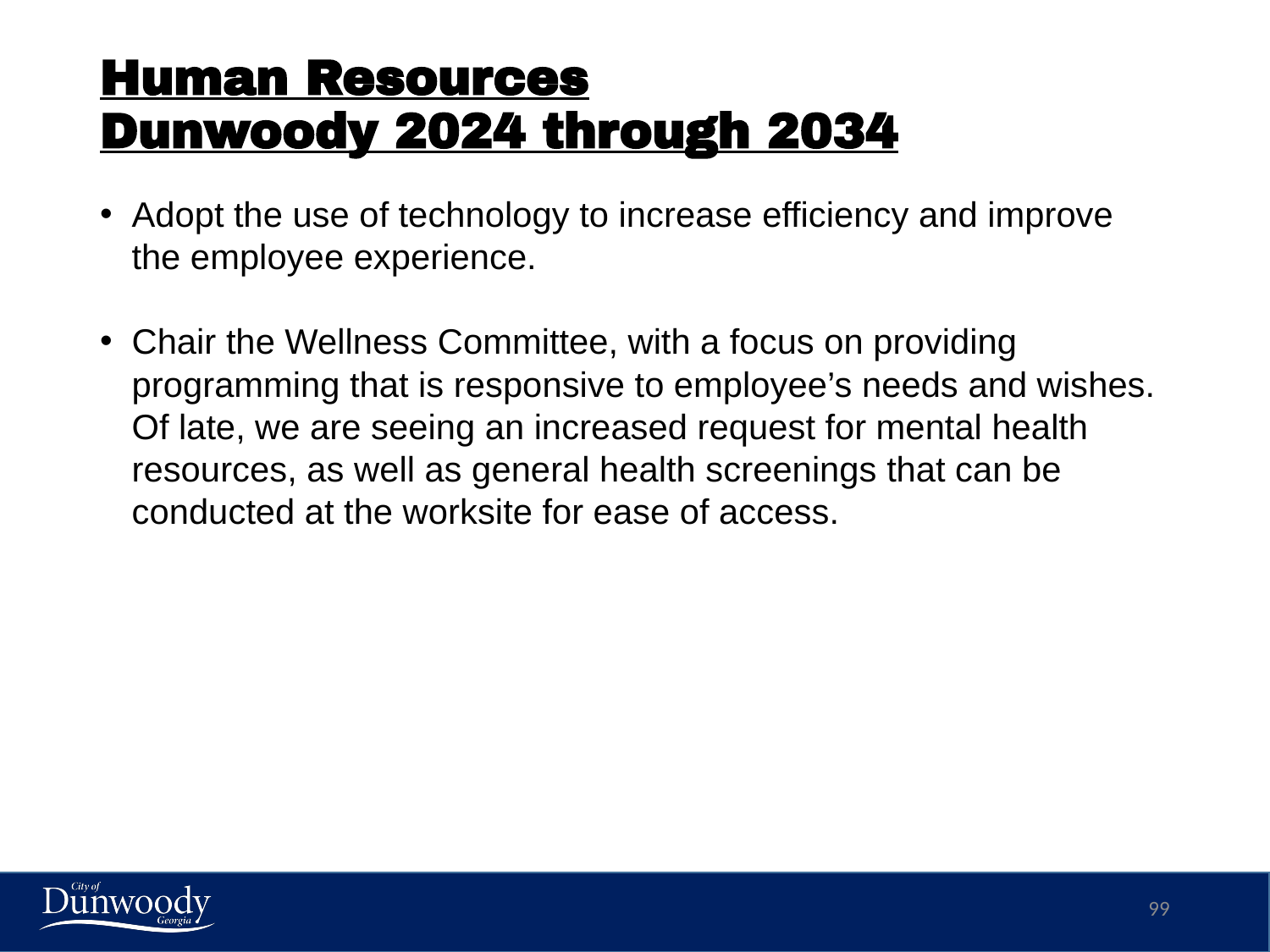

# Human Resources Dunwoody 2024 through 2034
Adopt the use of technology to increase efficiency and improve the employee experience.

Chair the Wellness Committee, with a focus on providing programming that is responsive to employee’s needs and wishes.  Of late, we are seeing an increased request for mental health resources, as well as general health screenings that can be conducted at the worksite for ease of access.

99